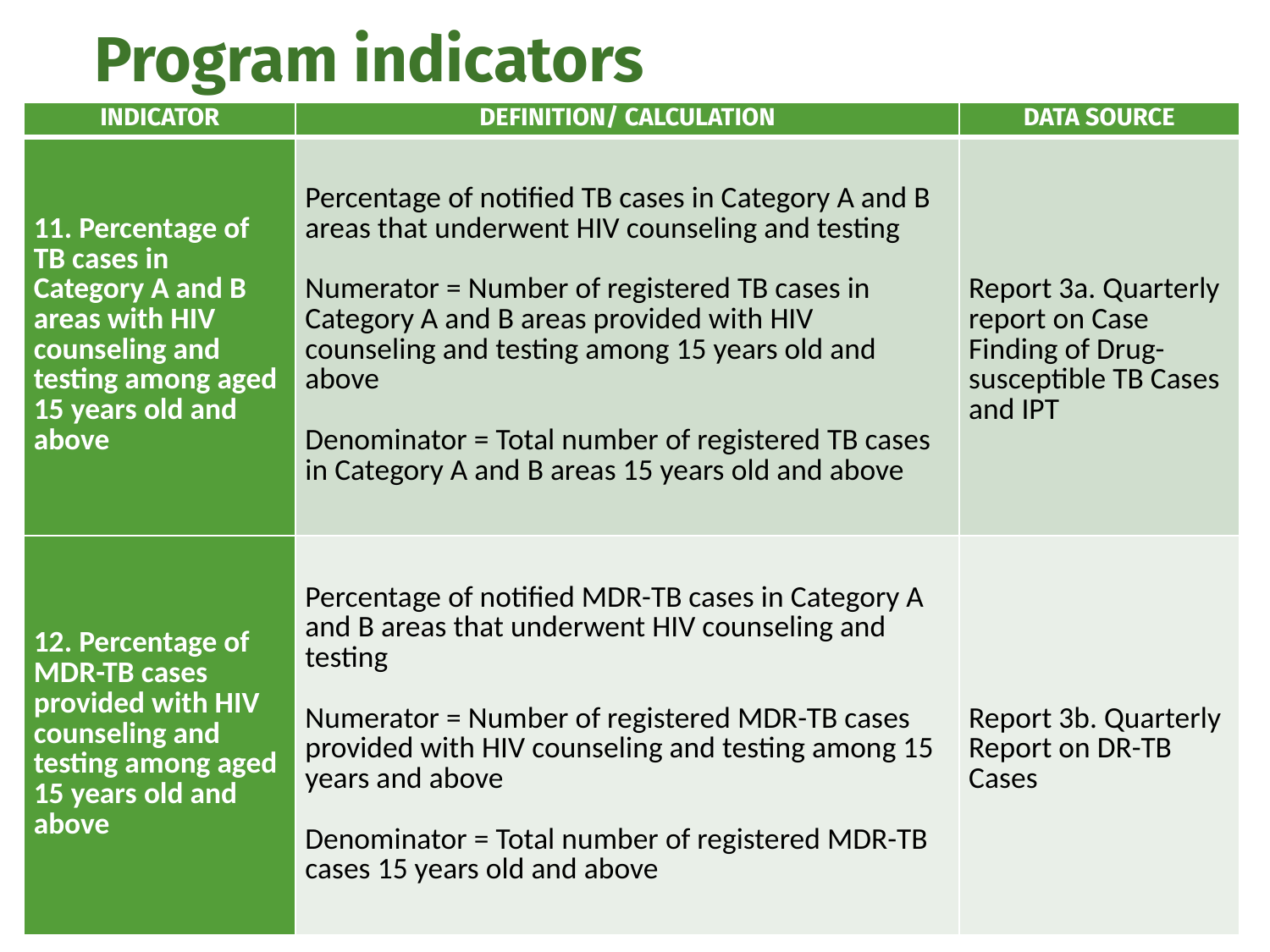

# Program indicators
| INDICATOR | DEFINITION/ CALCULATION | DATA SOURCE |
| --- | --- | --- |
| 11. Percentage of TB cases in Category A and B areas with HIV counseling and testing among aged 15 years old and above | Percentage of notified TB cases in Category A and B areas that underwent HIV counseling and testing   Numerator = Number of registered TB cases in Category A and B areas provided with HIV counseling and testing among 15 years old and above   Denominator = Total number of registered TB cases in Category A and B areas 15 years old and above | Report 3a. Quarterly report on Case Finding of Drug- susceptible TB Cases and IPT |
| 12. Percentage of MDR-TB cases provided with HIV counseling and testing among aged 15 years old and above | Percentage of notified MDR-TB cases in Category A and B areas that underwent HIV counseling and testing   Numerator = Number of registered MDR-TB cases provided with HIV counseling and testing among 15 years and above   Denominator = Total number of registered MDR-TB cases 15 years old and above | Report 3b. Quarterly Report on DR-TB Cases |